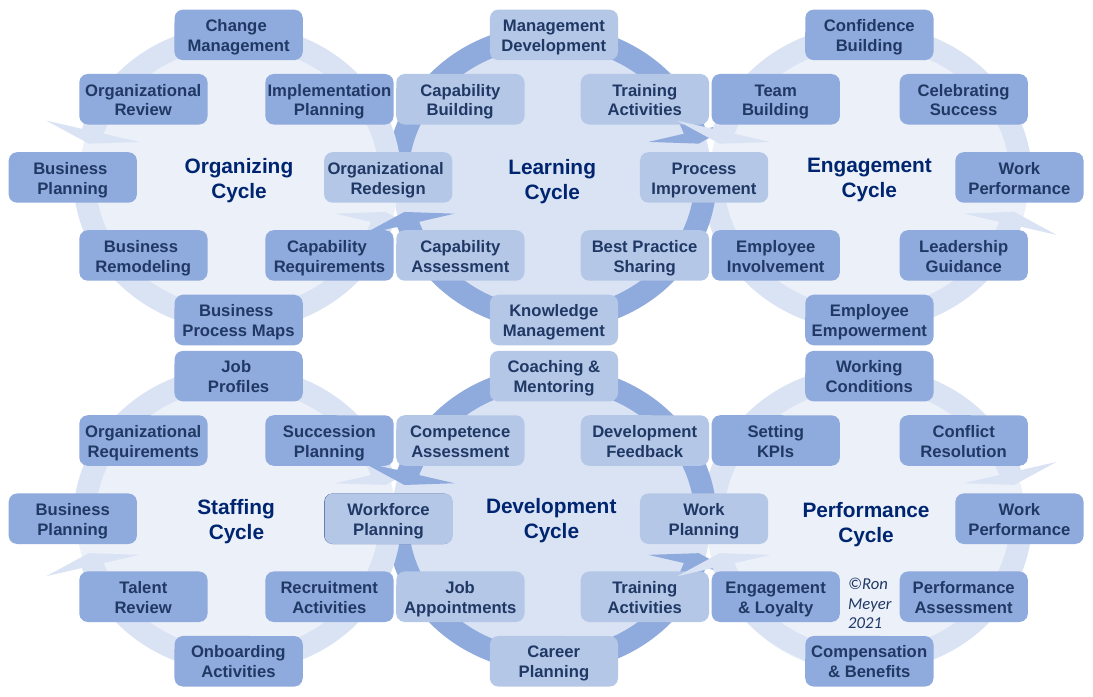

Change
Management
Management
Development
Confidence
Building

Organizational
Review
Implementation
Planning
Capability
Building
Training
Activities
Team
Building
Celebrating
Success
Engagement
Cycle
Organizing
Cycle
Learning
Cycle
Business
Planning
Organizational
Redesign
Process
Improvement
Work
Performance
Business
Remodeling
Capability
Requirements
Capability
Assessment
Best Practice
Sharing
Employee
Involvement
Leadership
Guidance
Business
Process Maps
Knowledge
Management
Employee
Empowerment

Job
Profiles
Coaching &
Mentoring
Working
Conditions

Organizational
Requirements
Succession
Planning
Competence
Assessment
Development
Feedback
Setting
KPIs
Conflict
Resolution
Development
Cycle
Staffing
Cycle
Performance
Cycle
Business
Planning
Business
Strategy
Workforce
Planning
Work
Planning
Work
Performance
©Ron
Meyer
2021
Talent
Review
Recruitment
Activities
Job
Appointments
Training
Activities
Engagement
& Loyalty
Performance
Assessment
Onboarding
Activities
Career
Planning
Compensation
& Benefits